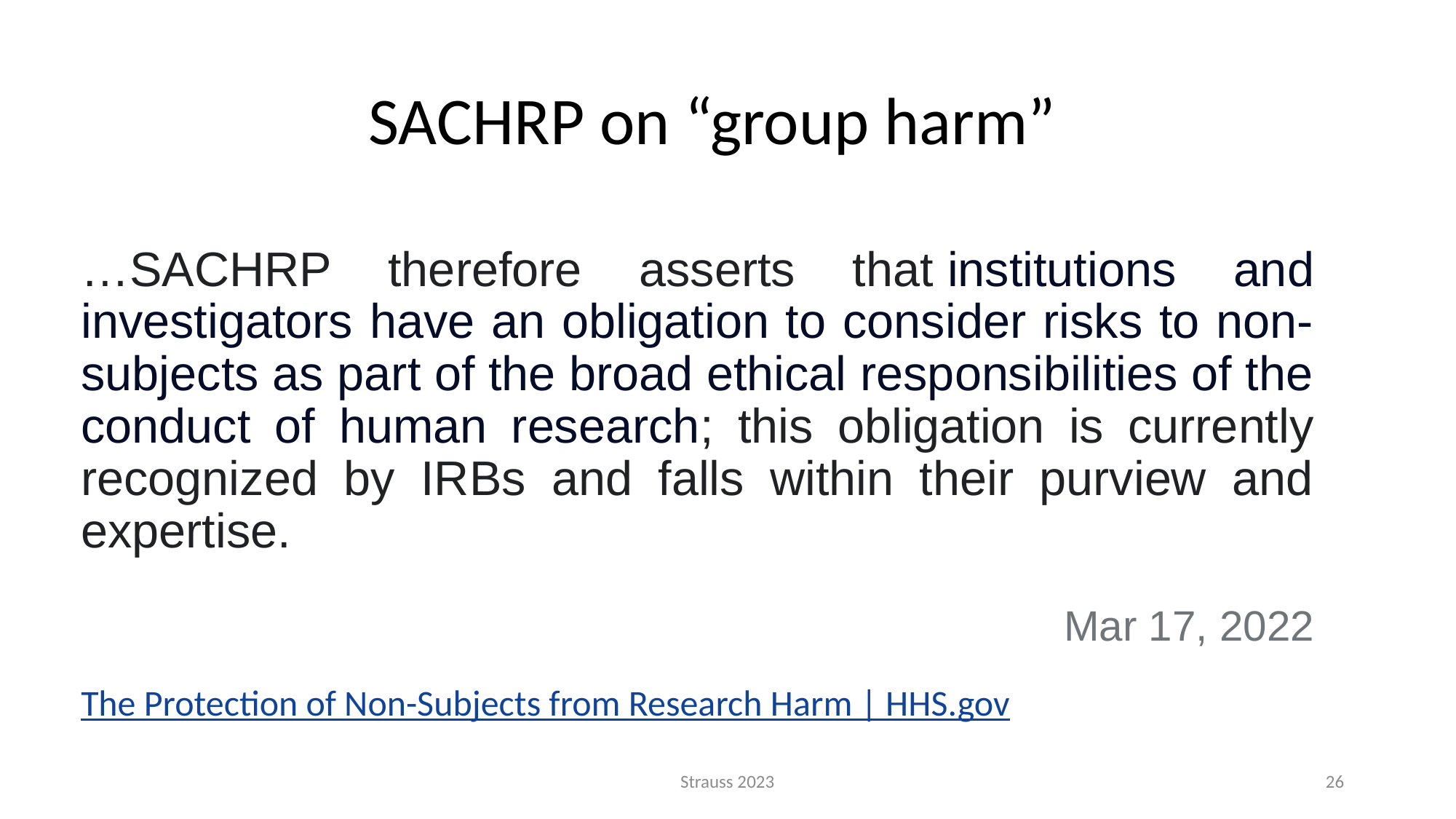

# SACHRP on “group harm”

…SACHRP therefore asserts that institutions and investigators have an obligation to consider risks to non-subjects as part of the broad ethical responsibilities of the conduct of human research; this obligation is currently recognized by IRBs and falls within their purview and expertise.

Mar 17, 2022

The Protection of Non-Subjects from Research Harm | HHS.gov
Strauss 2023
26